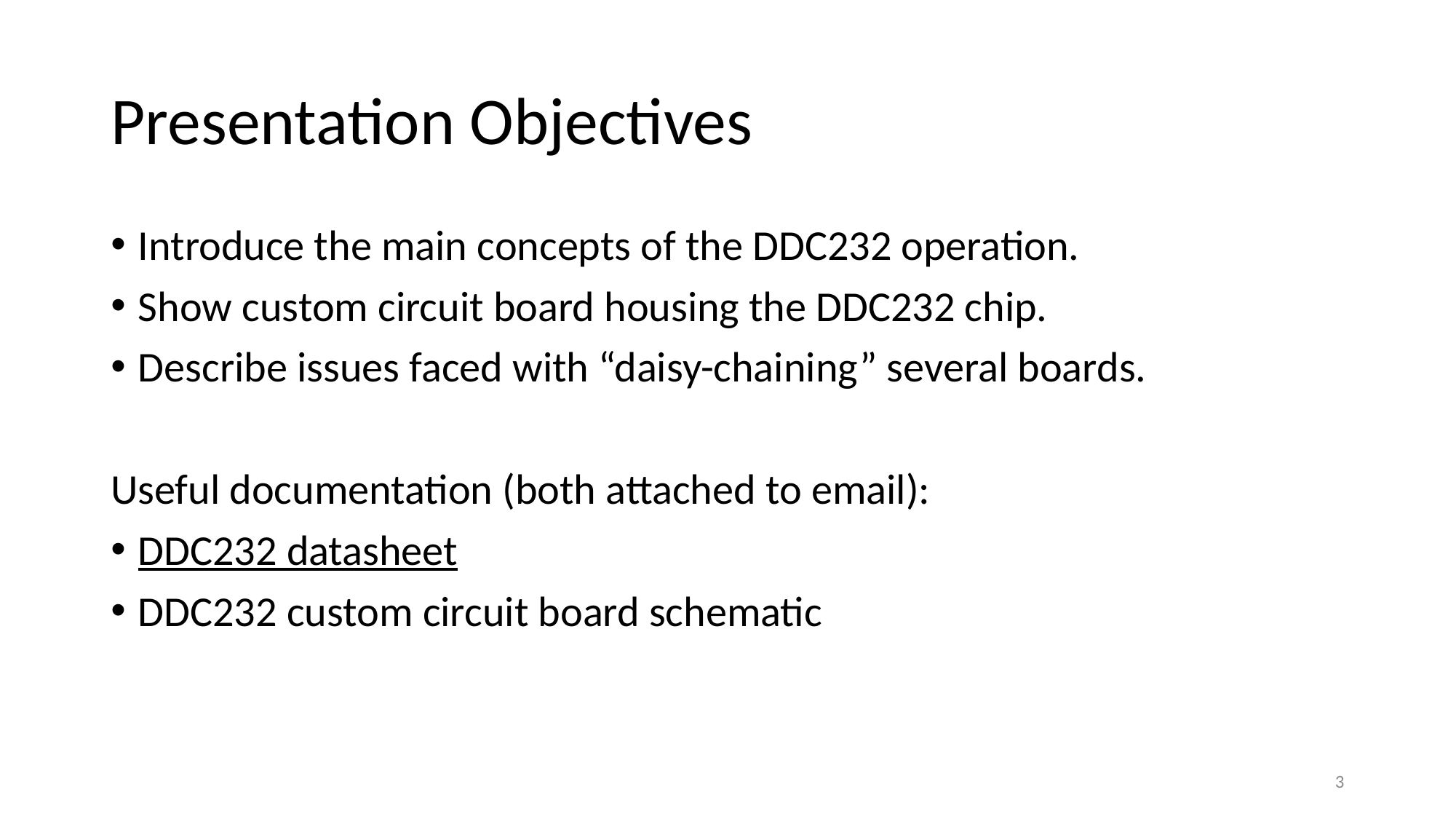

# Presentation Objectives
Introduce the main concepts of the DDC232 operation.
Show custom circuit board housing the DDC232 chip.
Describe issues faced with “daisy-chaining” several boards.

Useful documentation (both attached to email):
DDC232 datasheet
DDC232 custom circuit board schematic
3